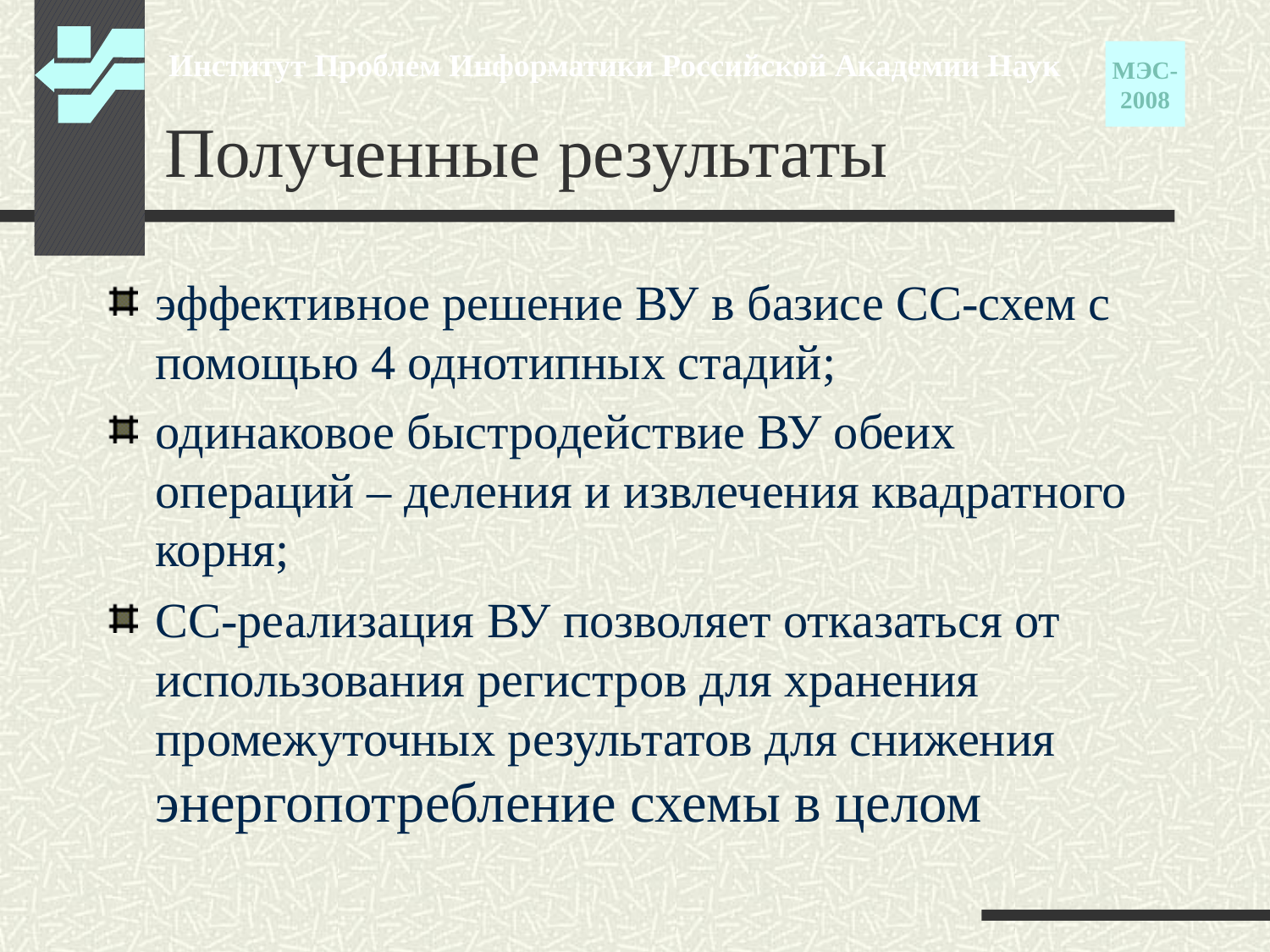

Институт Проблем Информатики Российской Академии Наук
МЭС-
2008

# Полученные результаты
эффективное решение ВУ в базисе СС-схем с помощью 4 однотипных стадий;
одинаковое быстродействие ВУ обеих операций – деления и извлечения квадратного корня;
СС-реализация ВУ позволяет отказаться от использования регистров для хранения промежуточных результатов для снижения энергопотребление схемы в целом